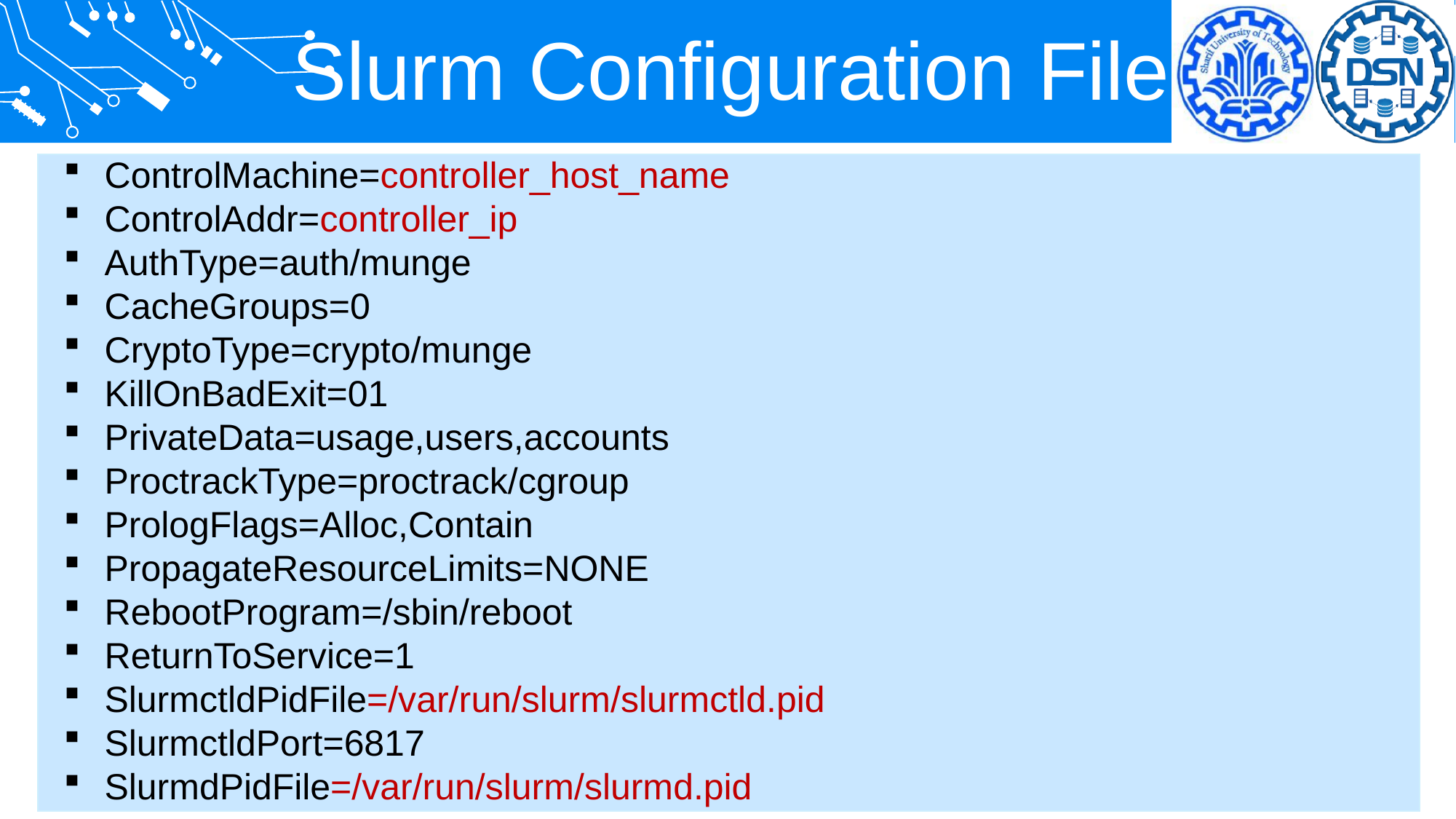

Slurm Configuration File
ControlMachine=controller_host_name
ControlAddr=controller_ip
AuthType=auth/munge
CacheGroups=0
CryptoType=crypto/munge
KillOnBadExit=01
PrivateData=usage,users,accounts
ProctrackType=proctrack/cgroup
PrologFlags=Alloc,Contain
PropagateResourceLimits=NONE
RebootProgram=/sbin/reboot
ReturnToService=1
SlurmctldPidFile=/var/run/slurm/slurmctld.pid
SlurmctldPort=6817
SlurmdPidFile=/var/run/slurm/slurmd.pid